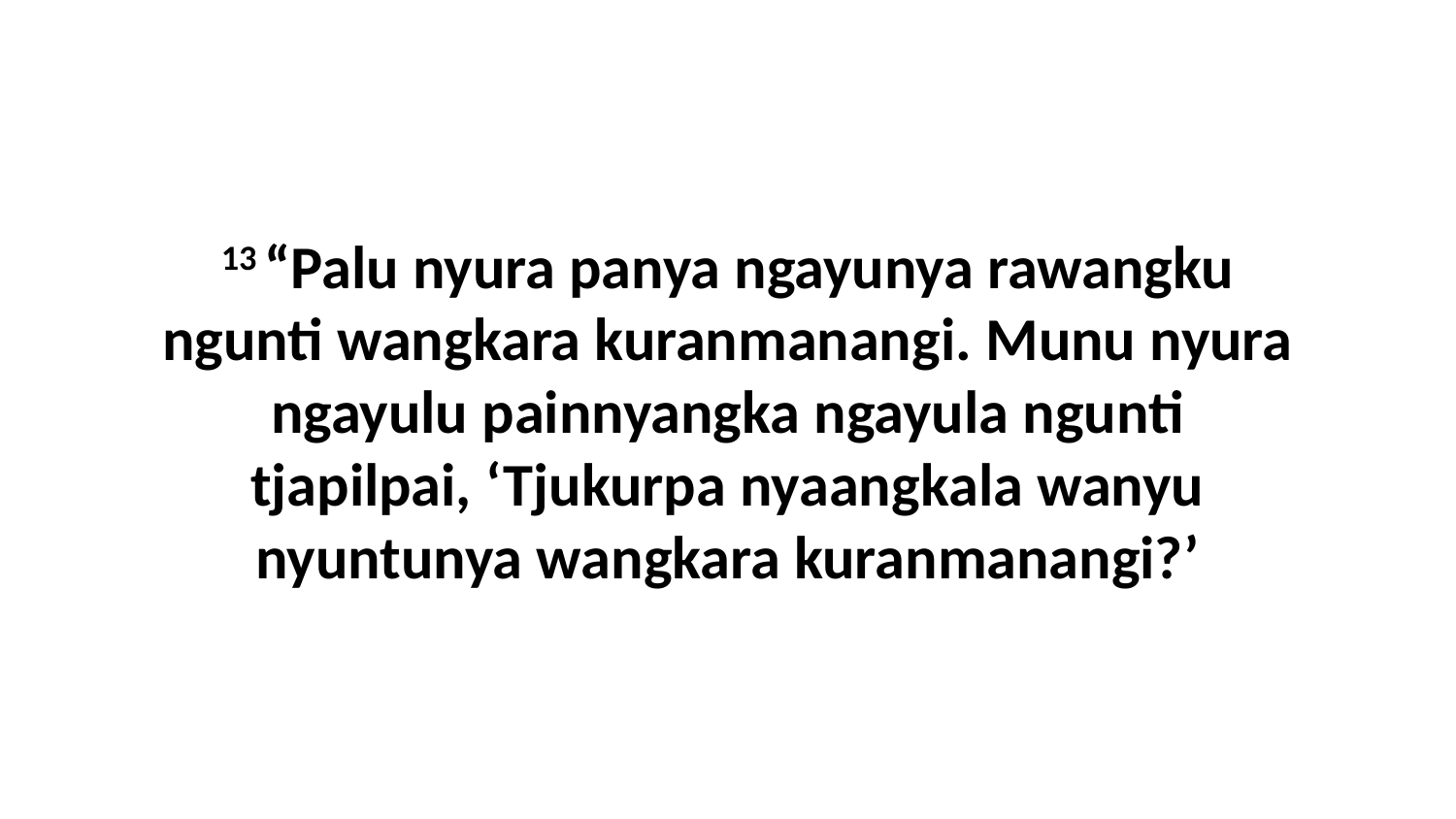

13 “Palu nyura panya ngayunya rawangku ngunti wangkara kuranmanangi. Munu nyura ngayulu painnyangka ngayula ngunti tjapilpai, ‘Tjukurpa nyaangkala wanyu nyuntunya wangkara kuranmanangi?’